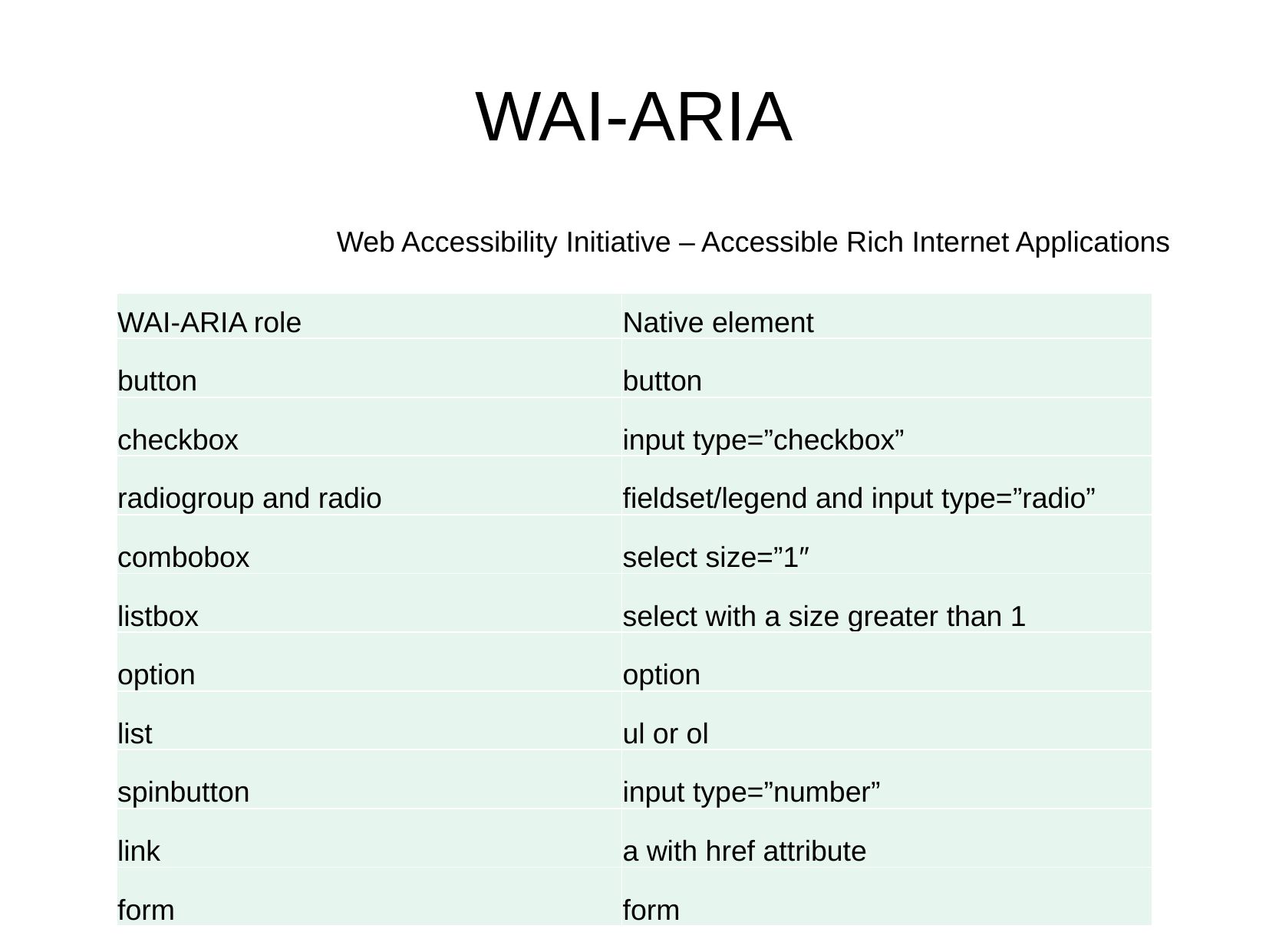

# WAI-ARIA
			Web Accessibility Initiative – Accessible Rich Internet Applications
| WAI-ARIA role | Native element |
| --- | --- |
| button | button |
| checkbox | input type=”checkbox” |
| radiogroup and radio | fieldset/legend and input type=”radio” |
| combobox | select size=”1″ |
| listbox | select with a size greater than 1 |
| option | option |
| list | ul or ol |
| spinbutton | input type=”number” |
| link | a with href attribute |
| form | form |